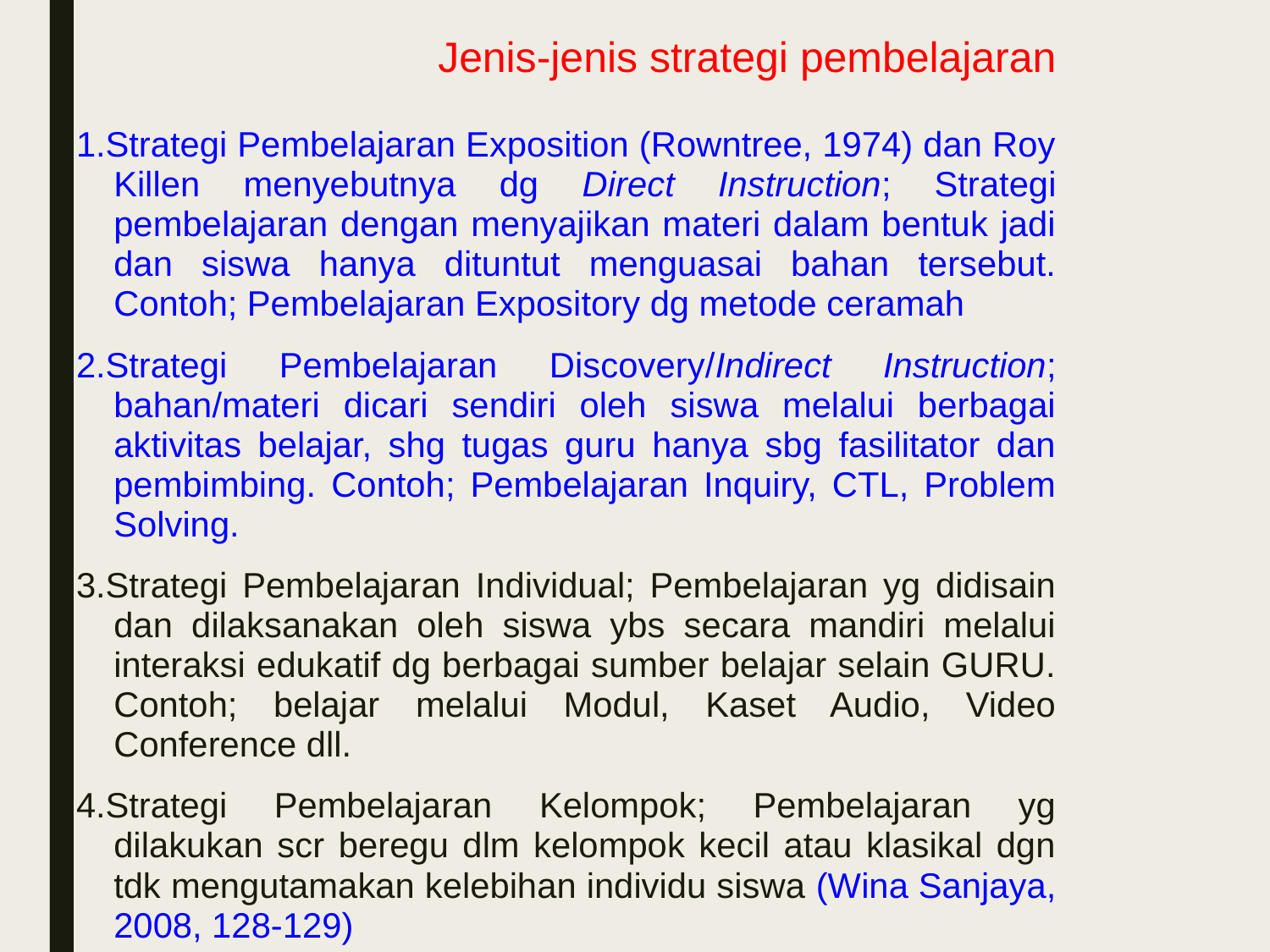

# Jenis-jenis strategi pembelajaran
1.Strategi Pembelajaran Exposition (Rowntree, 1974) dan Roy Killen menyebutnya dg Direct Instruction; Strategi pembelajaran dengan menyajikan materi dalam bentuk jadi dan siswa hanya dituntut menguasai bahan tersebut. Contoh; Pembelajaran Expository dg metode ceramah
2.Strategi Pembelajaran Discovery/Indirect Instruction; bahan/materi dicari sendiri oleh siswa melalui berbagai aktivitas belajar, shg tugas guru hanya sbg fasilitator dan pembimbing. Contoh; Pembelajaran Inquiry, CTL, Problem Solving.
3.Strategi Pembelajaran Individual; Pembelajaran yg didisain dan dilaksanakan oleh siswa ybs secara mandiri melalui interaksi edukatif dg berbagai sumber belajar selain GURU. Contoh; belajar melalui Modul, Kaset Audio, Video Conference dll.
4.Strategi Pembelajaran Kelompok; Pembelajaran yg dilakukan scr beregu dlm kelompok kecil atau klasikal dgn tdk mengutamakan kelebihan individu siswa (Wina Sanjaya, 2008, 128-129)